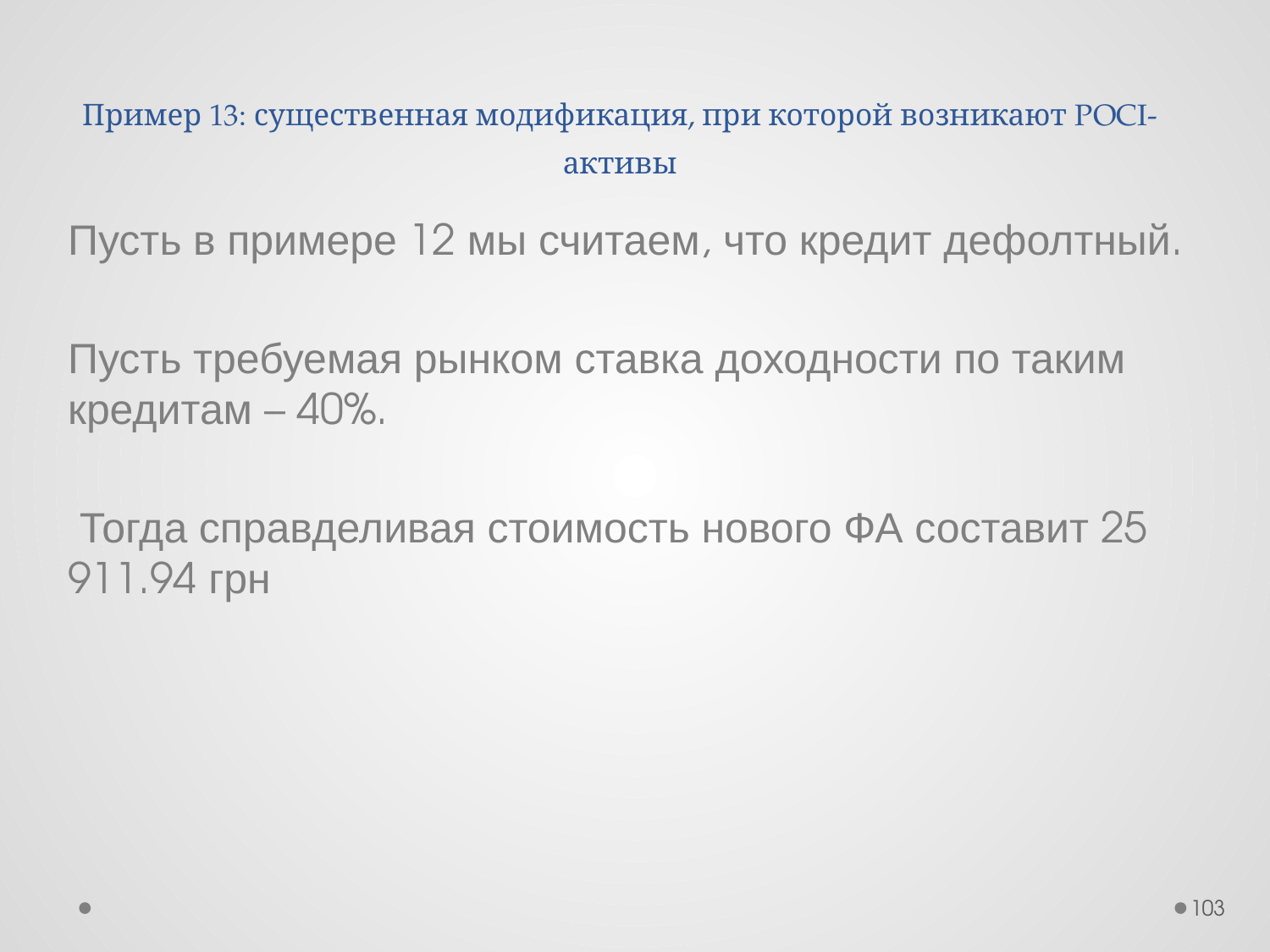

# Пример 13: существенная модификация, при которой возникают POCI-активы
Пусть в примере 12 мы считаем, что кредит дефолтный.

Пусть требуемая рынком ставка доходности по таким кредитам – 40%.

 Тогда справделивая стоимость нового ФА составит 25 911.94 грн

103